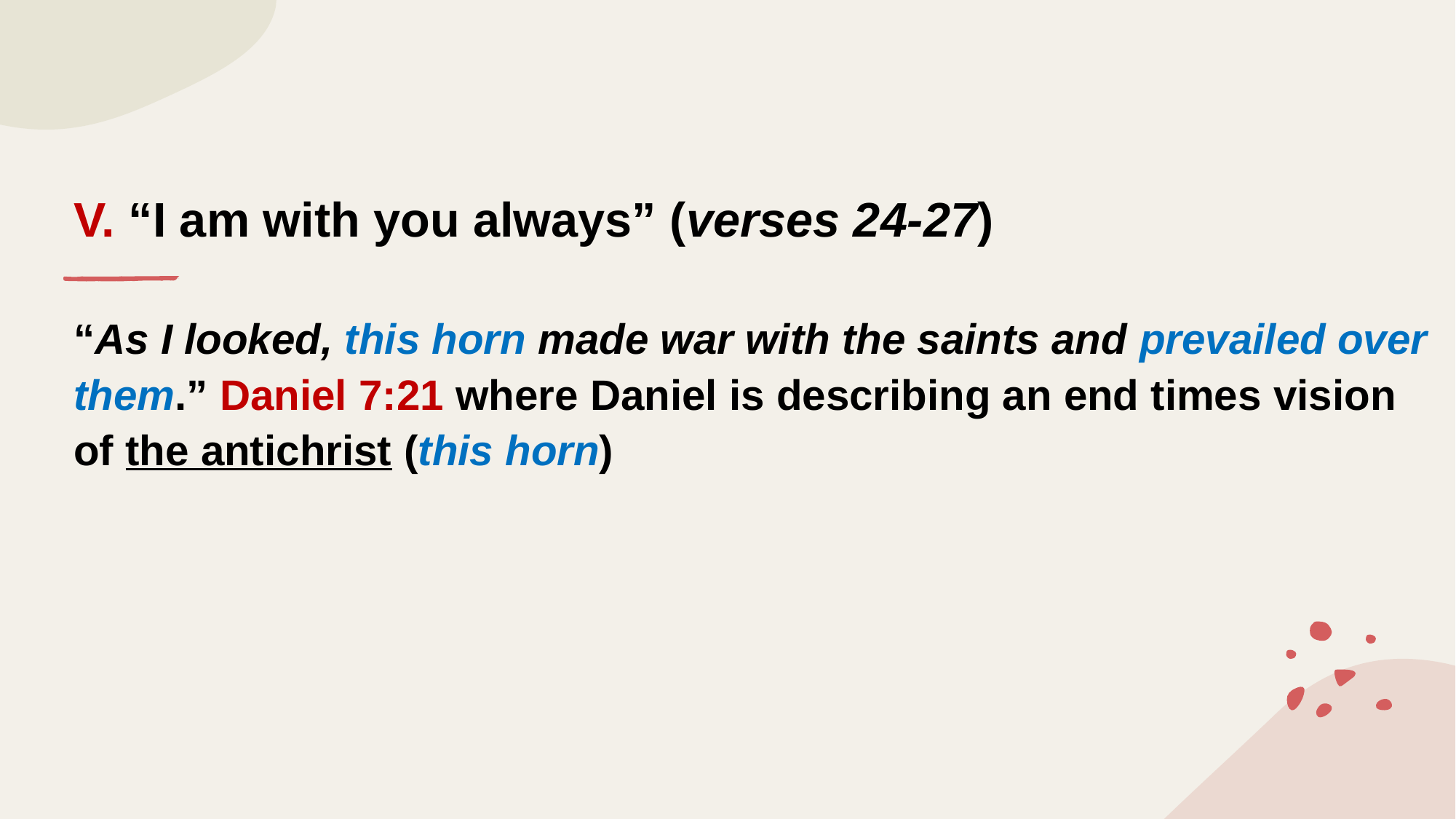

# V. “I am with you always” (verses 24-27)
“As I looked, this horn made war with the saints and prevailed over them.” Daniel 7:21 where Daniel is describing an end times vision of the antichrist (this horn)